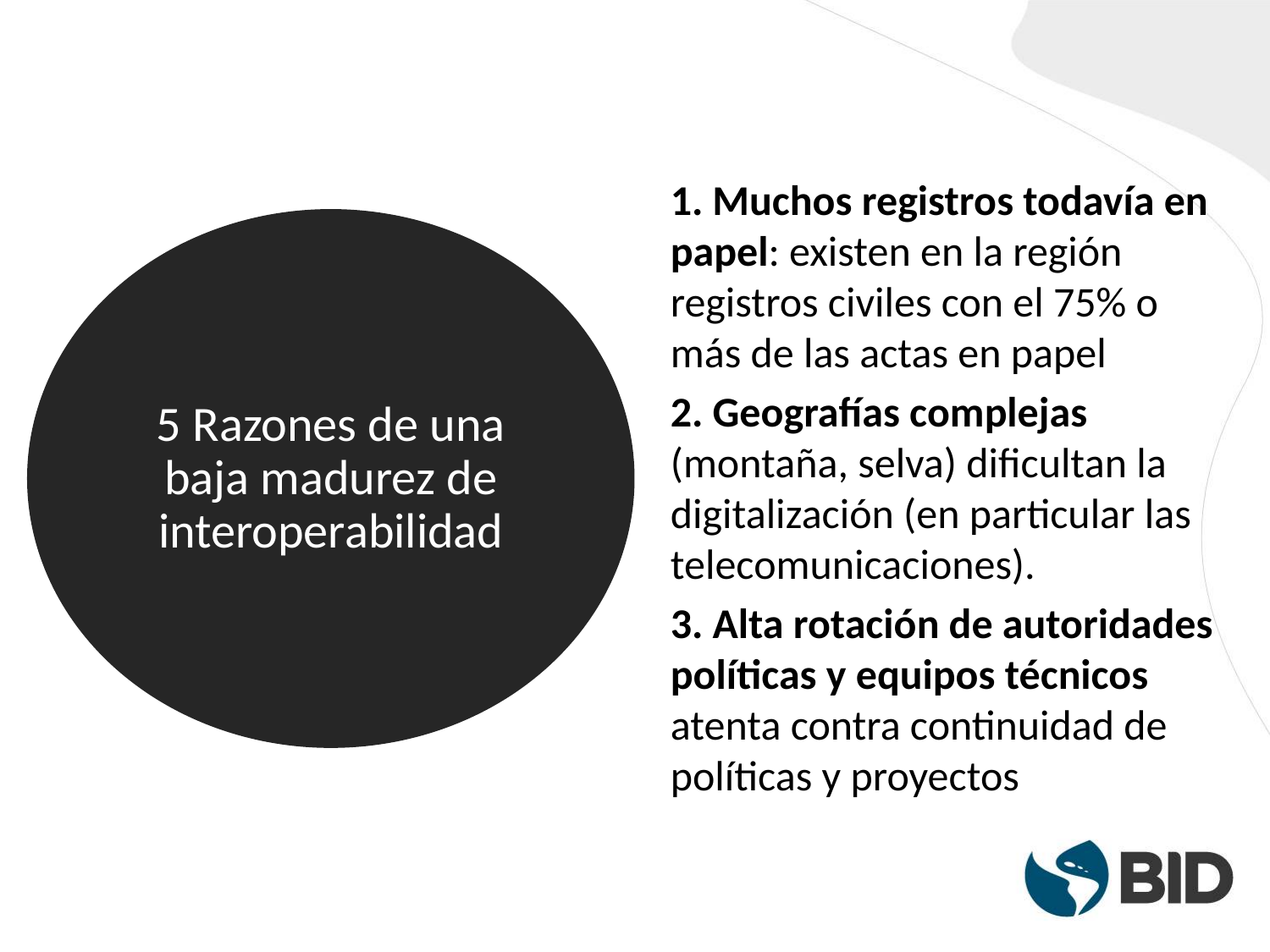

1. Muchos registros todavía en papel: existen en la región registros civiles con el 75% o más de las actas en papel
2. Geografías complejas (montaña, selva) dificultan la digitalización (en particular las telecomunicaciones).
3. Alta rotación de autoridades políticas y equipos técnicos atenta contra continuidad de políticas y proyectos
5 Razones de una baja madurez de interoperabilidad